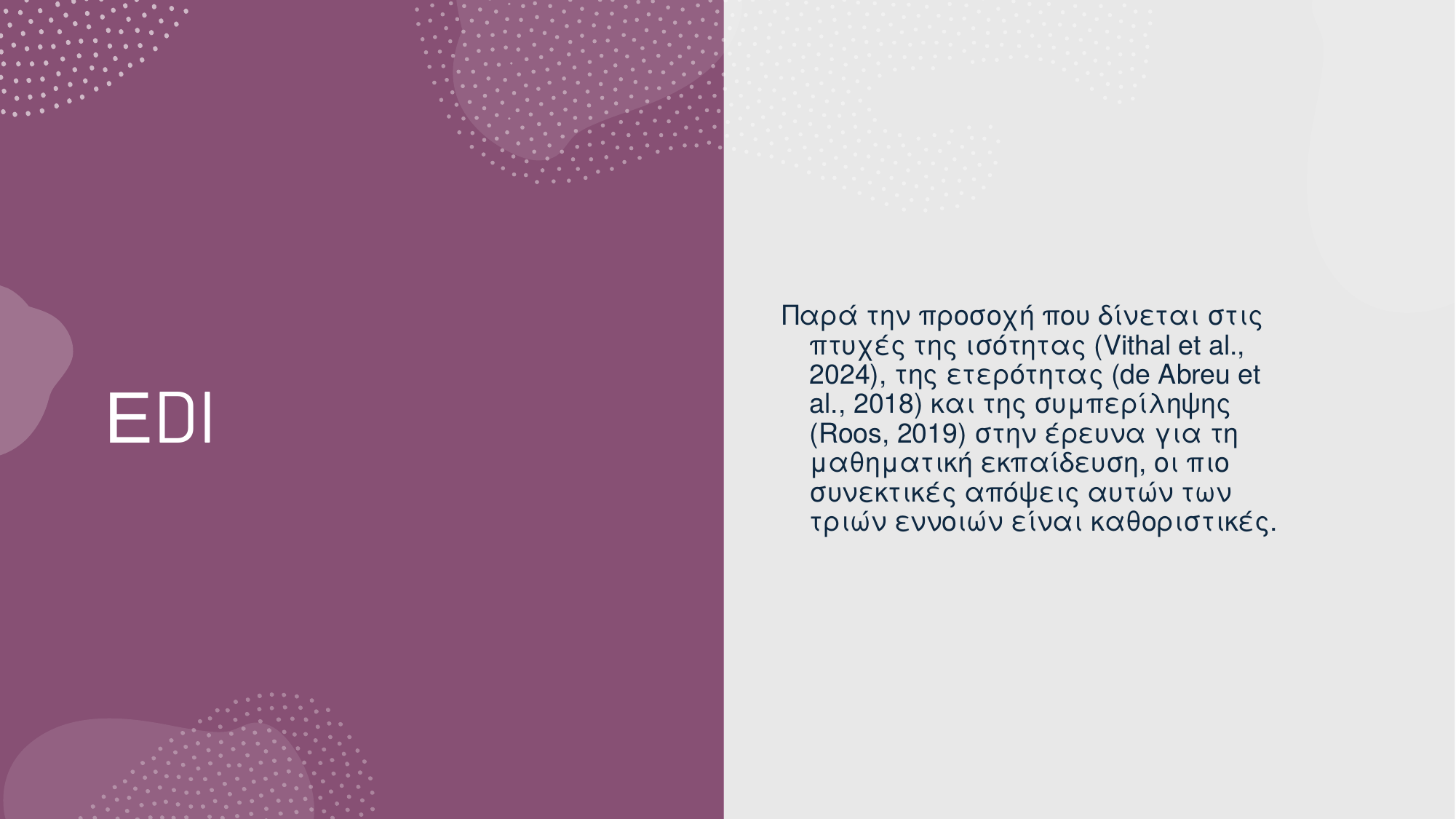

Παρά την προσοχή που δίνεται στις πτυχές της ισότητας (Vithal et al., 2024), της ετερότητας (de Abreu et al., 2018) και της συμπερίληψης (Roos, 2019) στην έρευνα για τη μαθηματική εκπαίδευση, οι πιο συνεκτικές απόψεις αυτών των τριών εννοιών είναι καθοριστικές.
# ΕDI